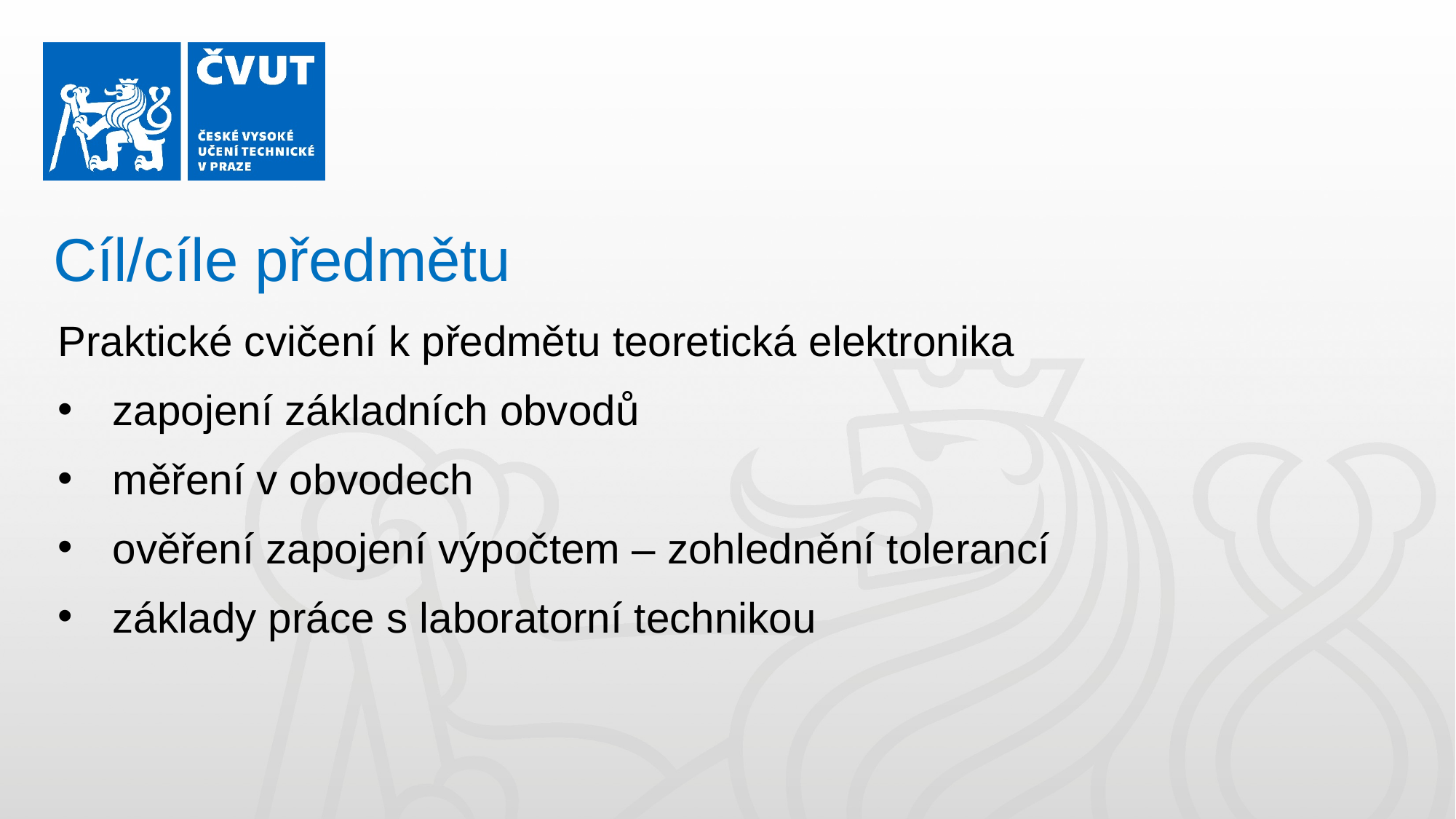

Cíl/cíle předmětu
Praktické cvičení k předmětu teoretická elektronika
zapojení základních obvodů
měření v obvodech
ověření zapojení výpočtem – zohlednění tolerancí
základy práce s laboratorní technikou